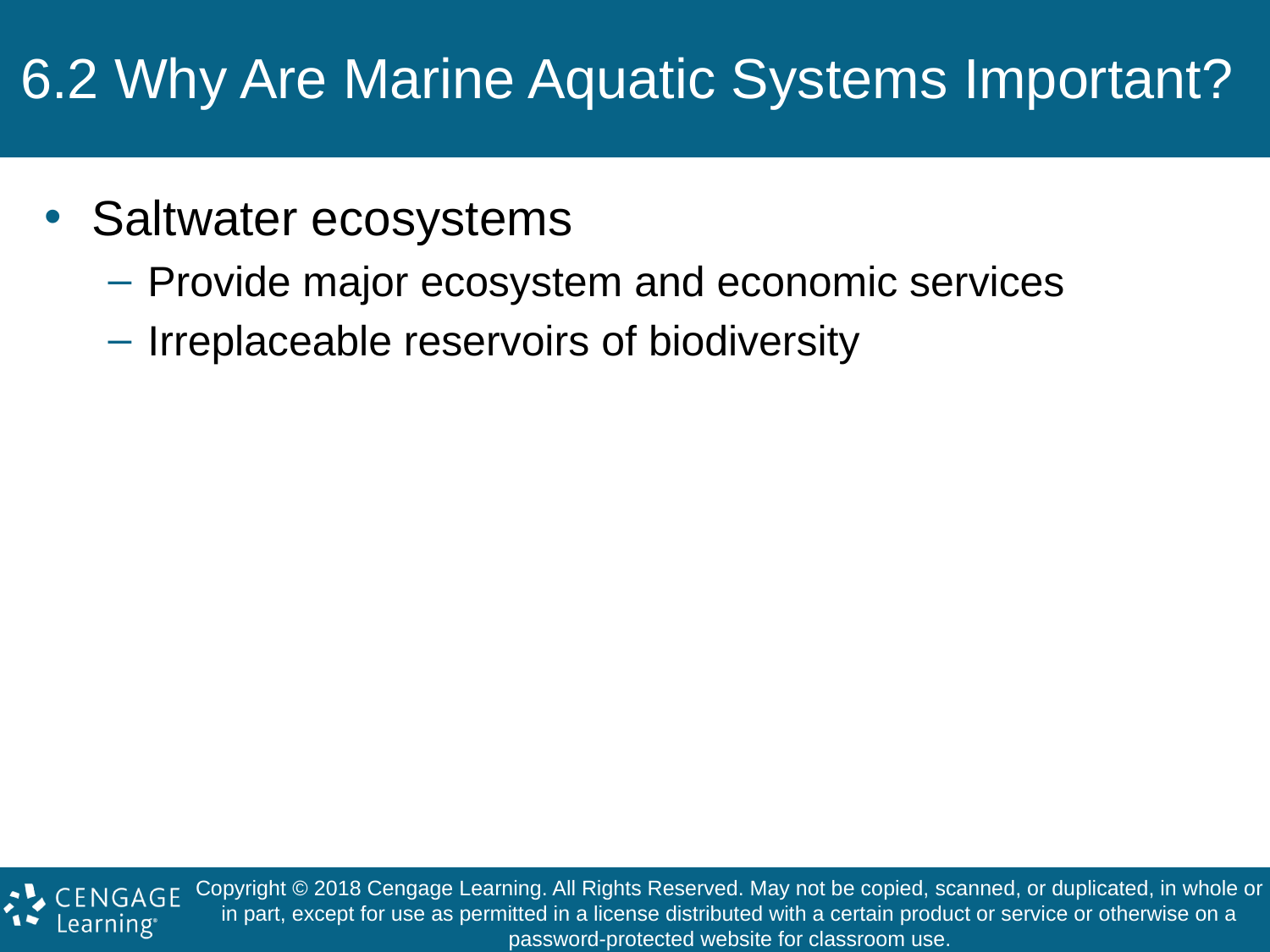

# 6.2 Why Are Marine Aquatic Systems Important?
Saltwater ecosystems
Provide major ecosystem and economic services
Irreplaceable reservoirs of biodiversity